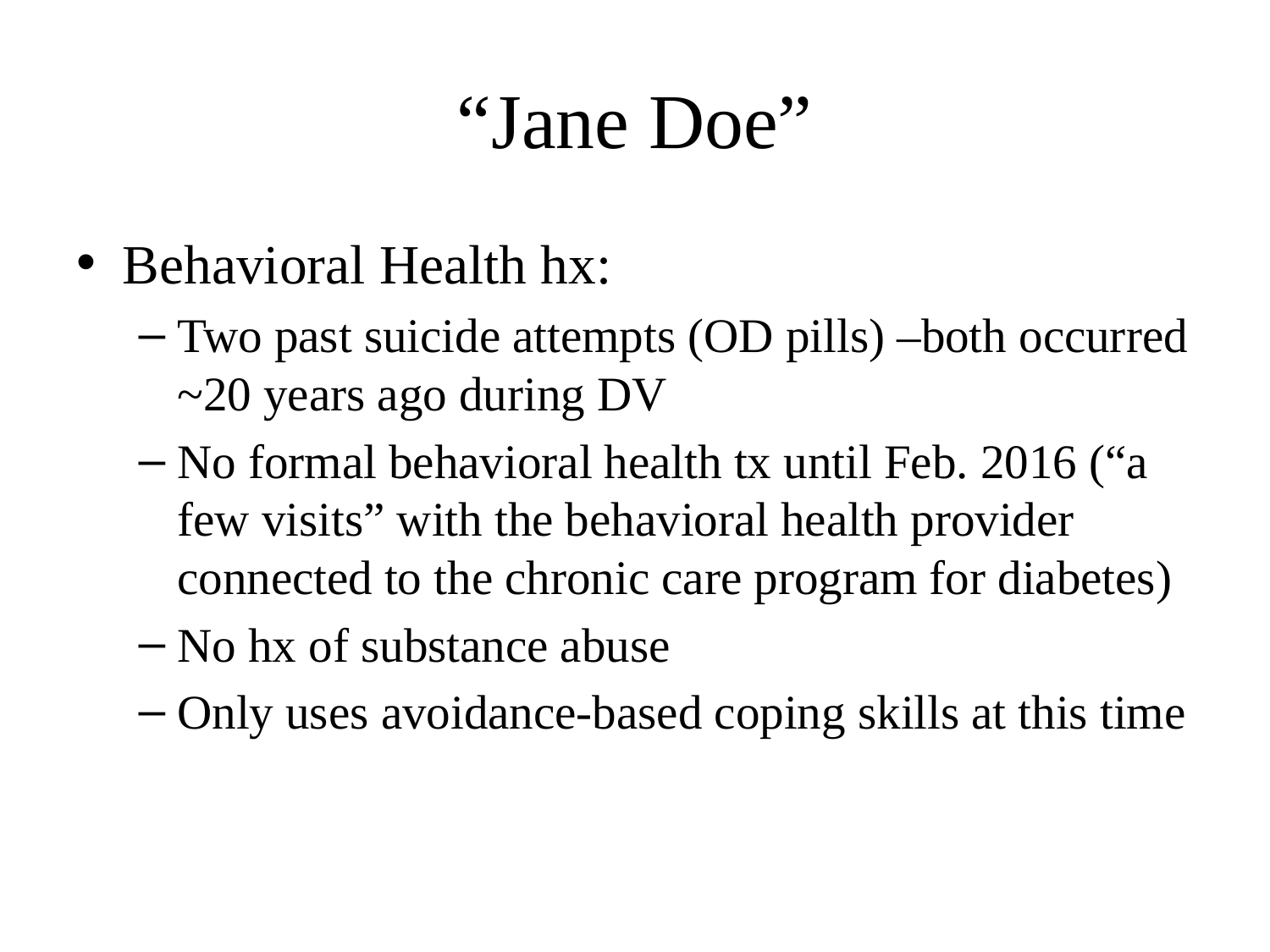

# “Jane Doe”
Behavioral Health hx:
Two past suicide attempts (OD pills) –both occurred ~20 years ago during DV
No formal behavioral health tx until Feb. 2016 (“a few visits” with the behavioral health provider connected to the chronic care program for diabetes)
No hx of substance abuse
Only uses avoidance-based coping skills at this time